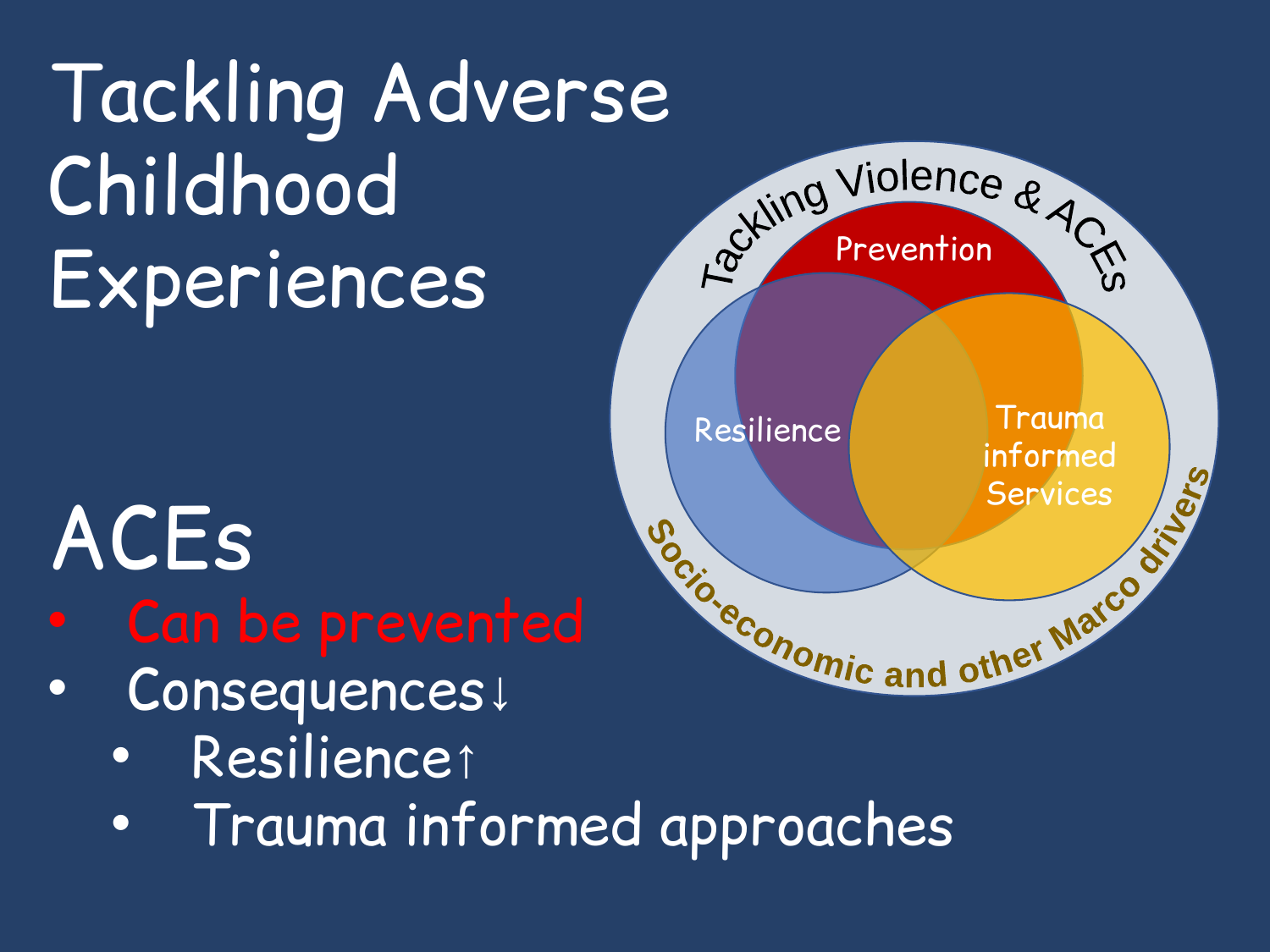

Tackling Adverse Childhood Experiences
Socio-economic and other Marco drivers

Tackling Violence & ACEs

Prevention

Resilience

Trauma informed
Services
ACEs
Can be prevented
Consequences↓
Resilience↑
Trauma informed approaches